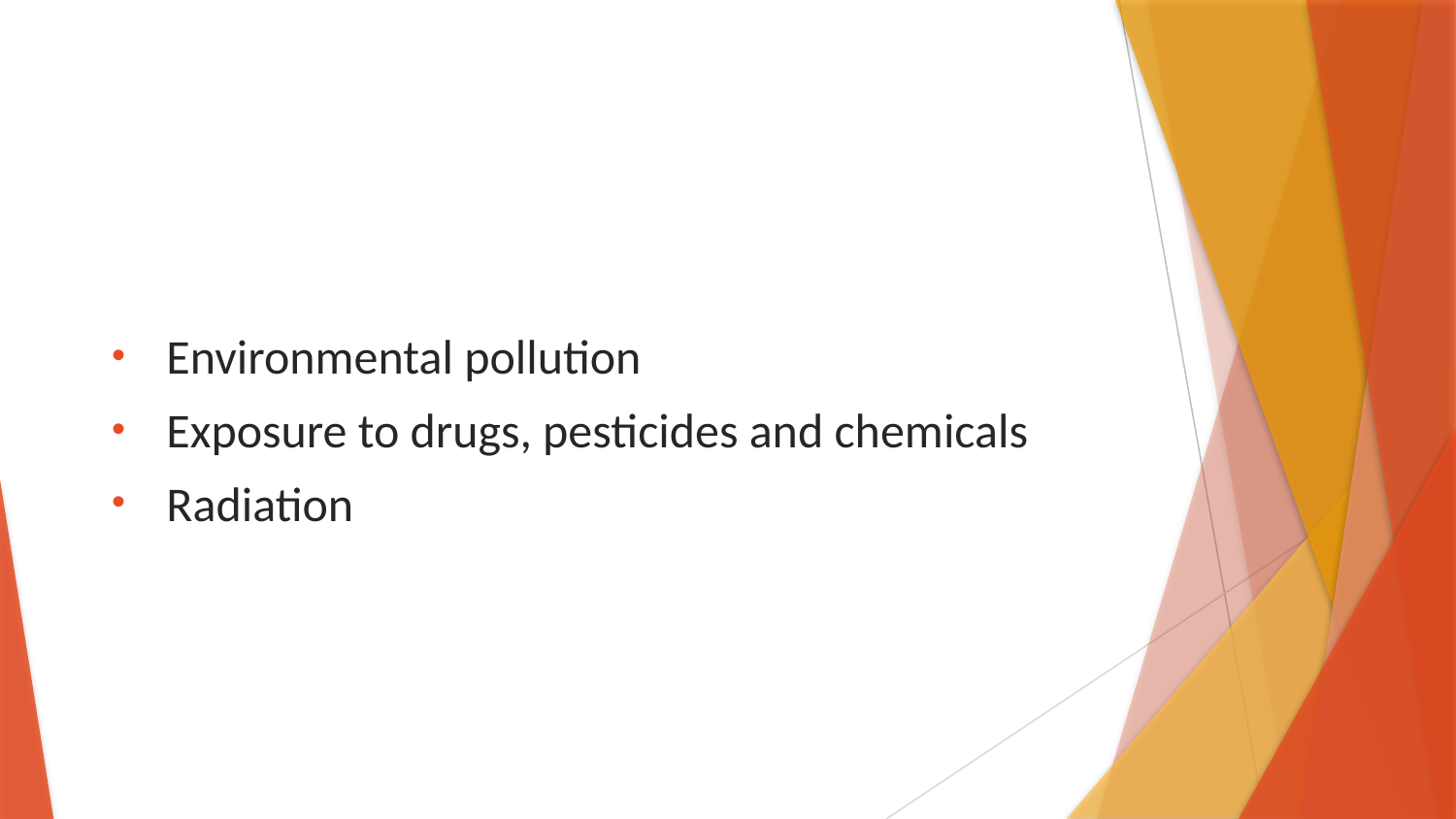

Environmental pollution
Exposure to drugs, pesticides and chemicals
Radiation